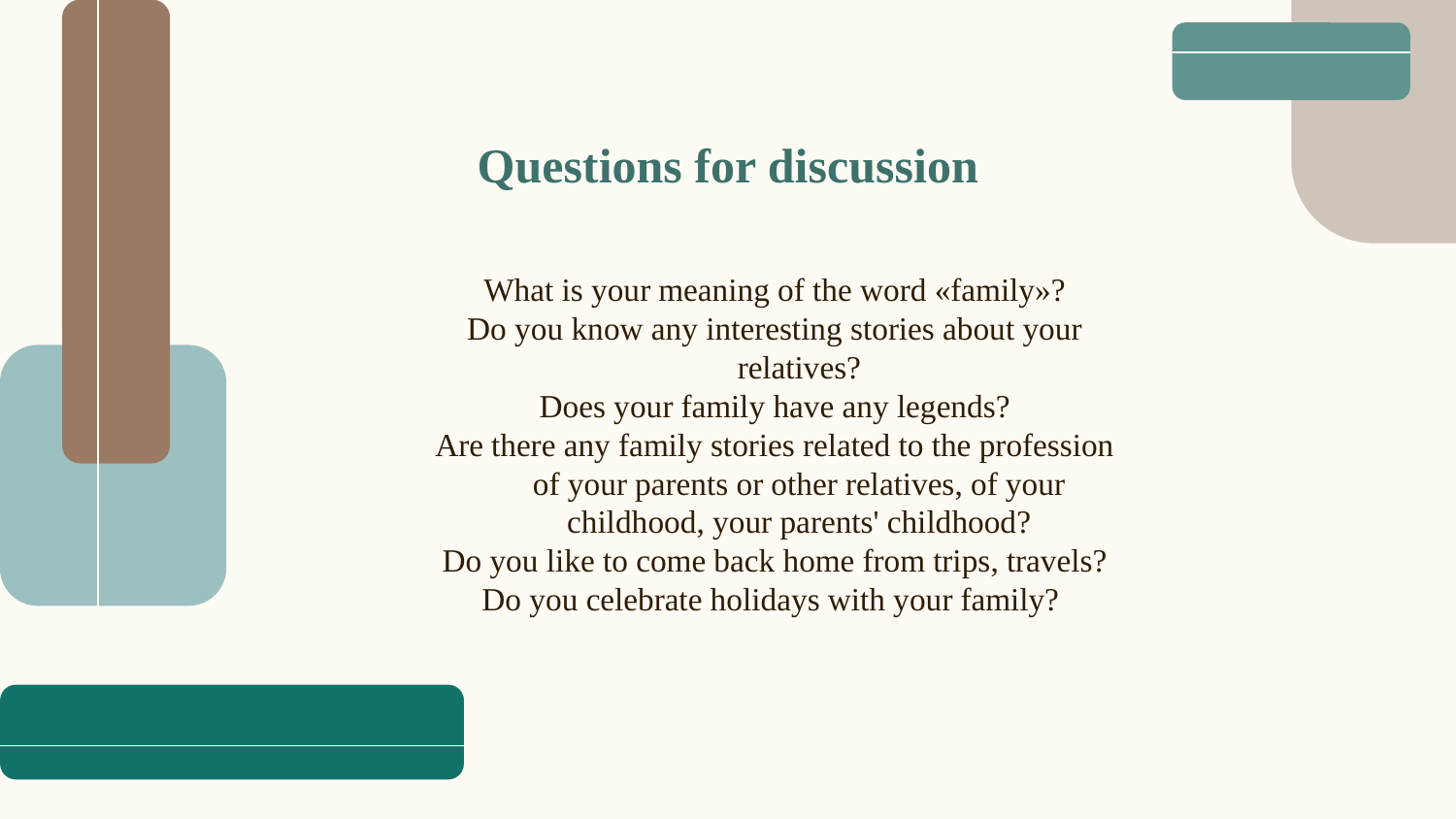

# Questions for discussion
What is your meaning of the word «family»?
Do you know any interesting stories about your relatives?
Does your family have any legends?
Are there any family stories related to the profession of your parents or other relatives, of your childhood, your parents' childhood?
Do you like to come back home from trips, travels?
Do you celebrate holidays with your family?